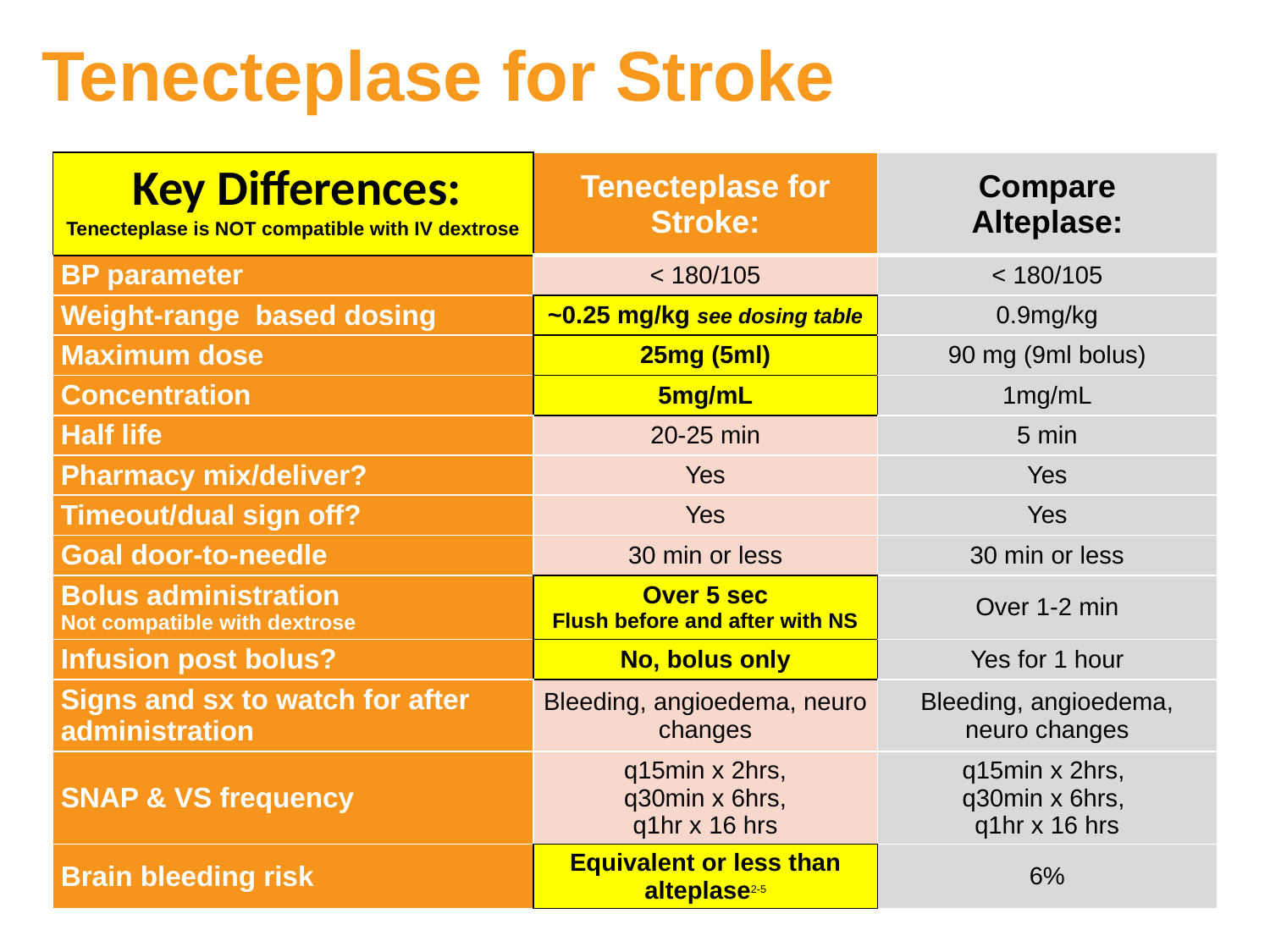

# Tenecteplase for Stroke
| Key Differences:​ Tenecteplase is NOT compatible with IV dextrose​ | Tenecteplase for Stroke:​ | Compare Alteplase:​ |
| --- | --- | --- |
| BP parameter​ | < 180/105​ | < 180/105​ |
| Weight-range based dosing​ | ~0.25 mg/kg​ see dosing table | 0.9mg/kg​ |
| Maximum dose​ | 25mg (5ml)​ | 90 mg (9ml bolus)​ |
| Concentration​ | 5mg/mL​ | 1mg/mL​ |
| Half life​ | 20-25 min​ | 5 min​ |
| Pharmacy mix/deliver?​ | Yes​ | Yes​ |
| Timeout/dual sign off?​ | Yes​ | Yes​ |
| Goal door-to-needle​ | 30 min or less​ | 30 min or less​ |
| Bolus administration​ Not compatible with dextrose | Over 5 sec​ Flush before and after with NS | Over 1-2 min​ |
| Infusion post bolus?​ | No, bolus only​ | Yes for 1 hour​ |
| Signs and sx to watch for after administration​ | Bleeding, angioedema, neuro changes​ | Bleeding, angioedema, neuro changes​ |
| SNAP & VS frequency​ | q15min x 2hrs,​ q30min x 6hrs,​ q1hr x 16 hrs​ | q15min x 2hrs, ​ q30min x 6hrs, ​ q1hr x 16 hrs​ |
| Brain bleeding risk​ | Equivalent or less than alteplase2-5​ | 6%​ |